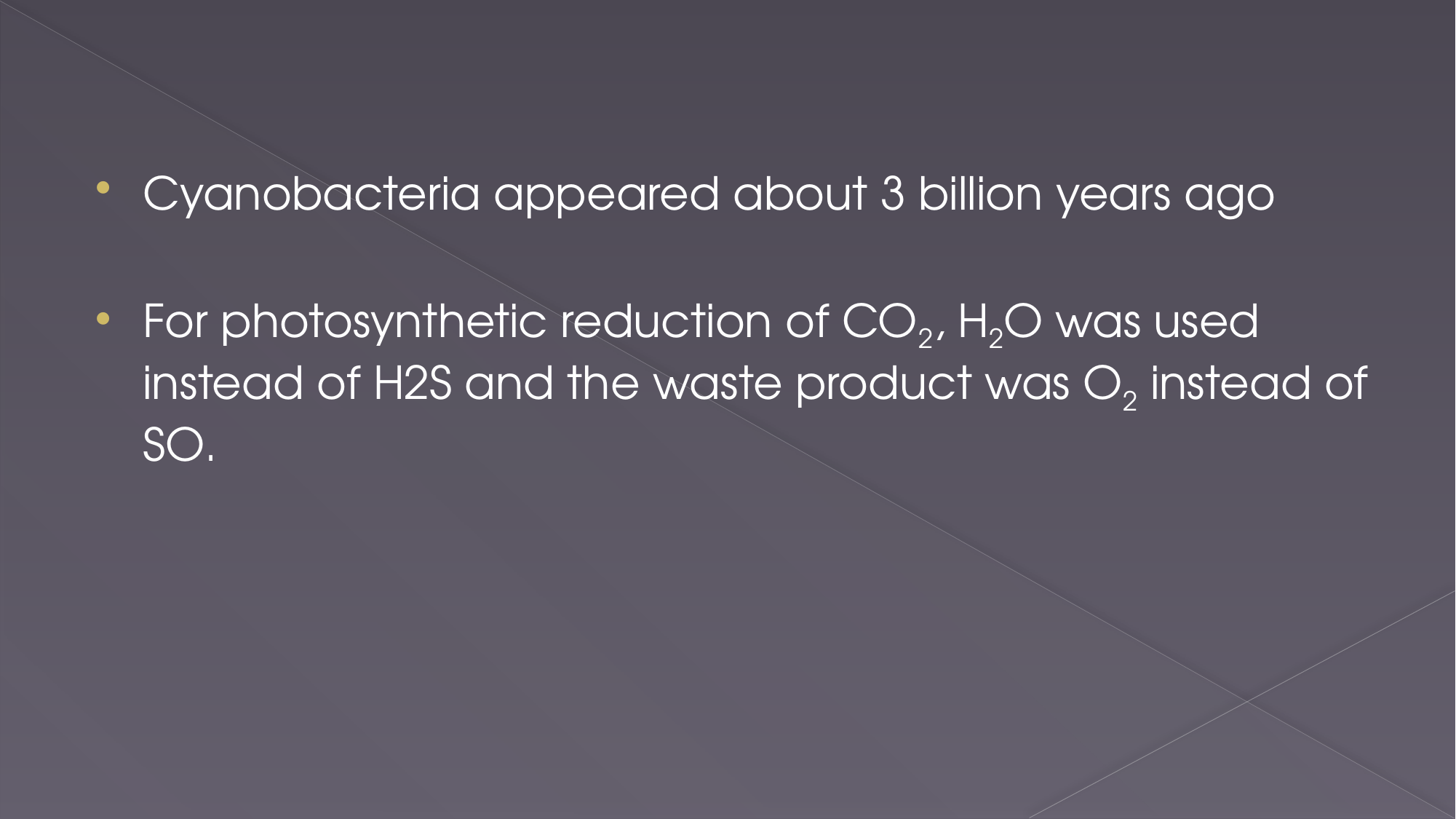

Cyanobacteria appeared about 3 billion years ago

For photosynthetic reduction of CO2, H2O was used instead of H2S and the waste product was O2 instead of SO.